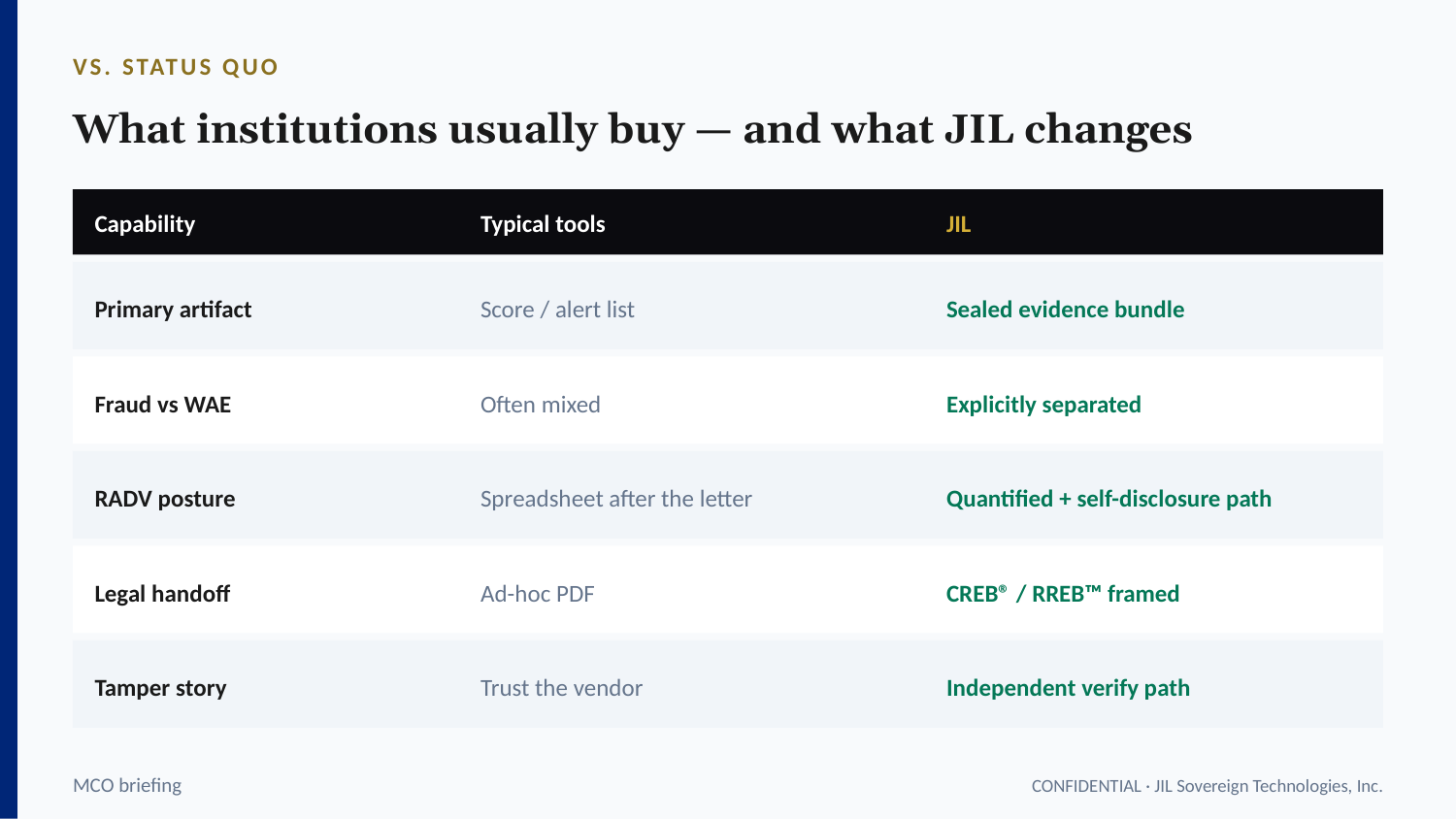

VS. STATUS QUO
What institutions usually buy — and what JIL changes

Capability
Typical tools
JIL

Primary artifact
Score / alert list
Sealed evidence bundle

Fraud vs WAE
Often mixed
Explicitly separated

RADV posture
Spreadsheet after the letter
Quantified + self-disclosure path

Legal handoff
Ad-hoc PDF
CREB® / RREB™ framed

Tamper story
Trust the vendor
Independent verify path
MCO briefing
CONFIDENTIAL · JIL Sovereign Technologies, Inc.